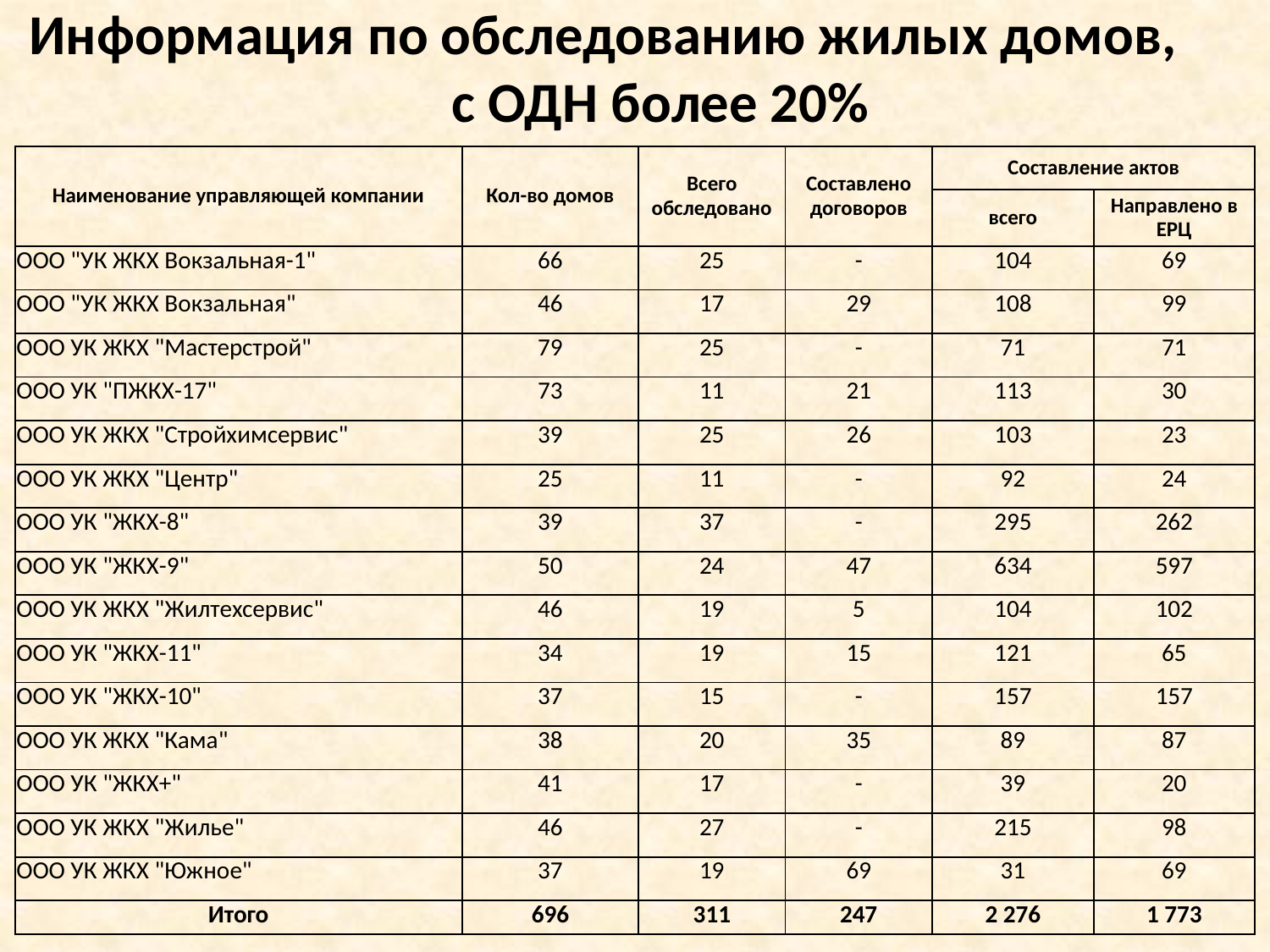

# Информация по обследованию жилых домов,          с ОДН более 20%
| Наименование управляющей компании | Кол-во домов | Всего обследовано | Составлено договоров | Составление актов |  |
| --- | --- | --- | --- | --- | --- |
|  |  |  |  | всего | Направлено в ЕРЦ |
| ООО "УК ЖКХ Вокзальная-1" | 66 | 25 | - | 104 | 69 |
| ООО "УК ЖКХ Вокзальная" | 46 | 17 | 29 | 108 | 99 |
| ООО УК ЖКХ "Мастерстрой" | 79 | 25 | - | 71 | 71 |
| ООО УК "ПЖКХ-17" | 73 | 11 | 21 | 113 | 30 |
| ООО УК ЖКХ "Стройхимсервис" | 39 | 25 | 26 | 103 | 23 |
| ООО УК ЖКХ "Центр" | 25 | 11 | - | 92 | 24 |
| ООО УК "ЖКХ-8" | 39 | 37 | - | 295 | 262 |
| ООО УК "ЖКХ-9" | 50 | 24 | 47 | 634 | 597 |
| ООО УК ЖКХ "Жилтехсервис" | 46 | 19 | 5 | 104 | 102 |
| ООО УК "ЖКХ-11" | 34 | 19 | 15 | 121 | 65 |
| ООО УК "ЖКХ-10" | 37 | 15 | - | 157 | 157 |
| ООО УК ЖКХ "Кама" | 38 | 20 | 35 | 89 | 87 |
| ООО УК "ЖКХ+" | 41 | 17 | - | 39 | 20 |
| ООО УК ЖКХ "Жилье" | 46 | 27 | - | 215 | 98 |
| ООО УК ЖКХ "Южное" | 37 | 19 | 69 | 31 | 69 |
| Итого | 696 | 311 | 247 | 2 276 | 1 773 |